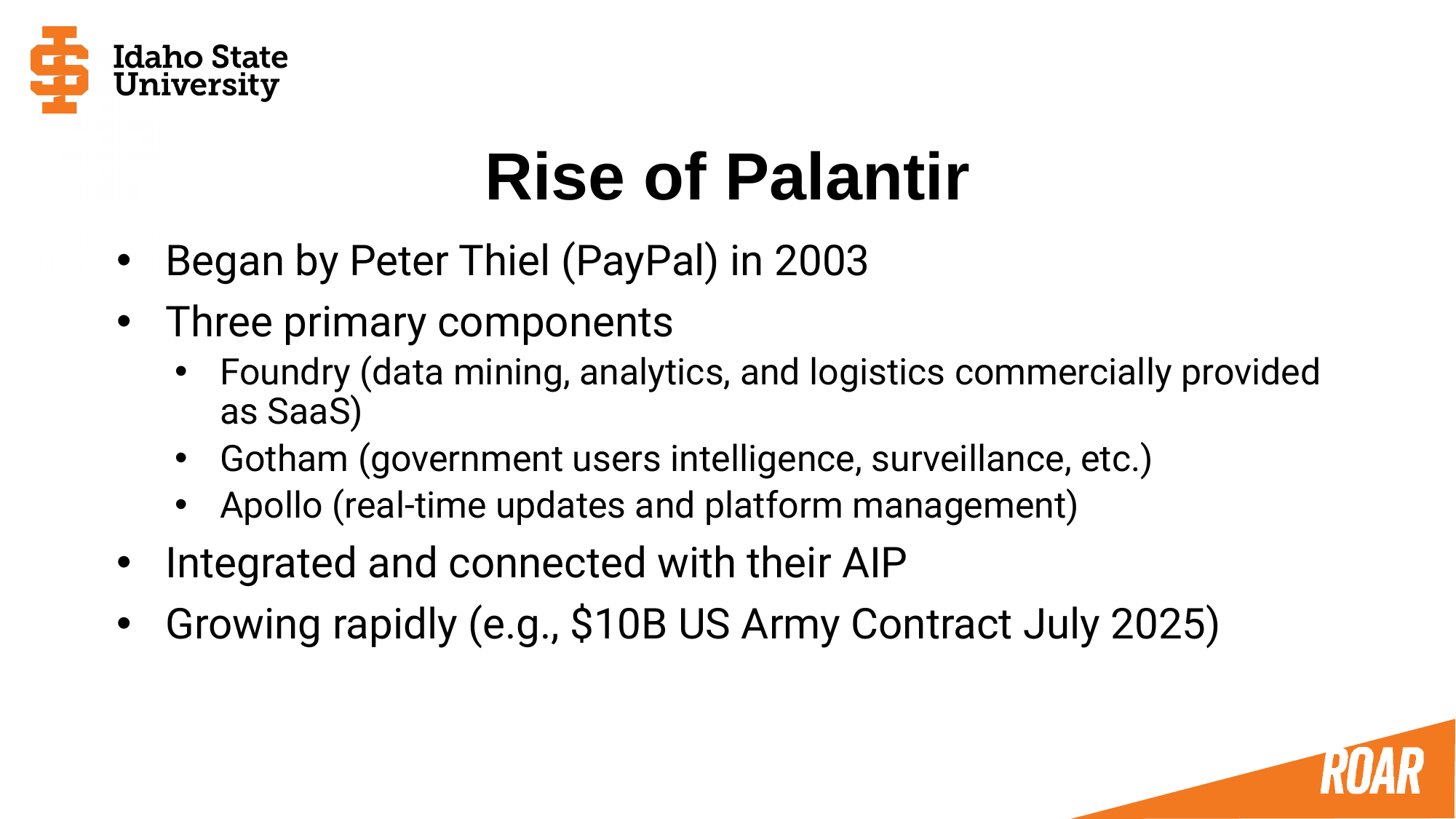

# Rise of Palantir
Began by Peter Thiel (PayPal) in 2003
Three primary components
Foundry (data mining, analytics, and logistics commercially provided as SaaS)
Gotham (government users intelligence, surveillance, etc.)
Apollo (real-time updates and platform management)
Integrated and connected with their AIP
Growing rapidly (e.g., $10B US Army Contract July 2025)